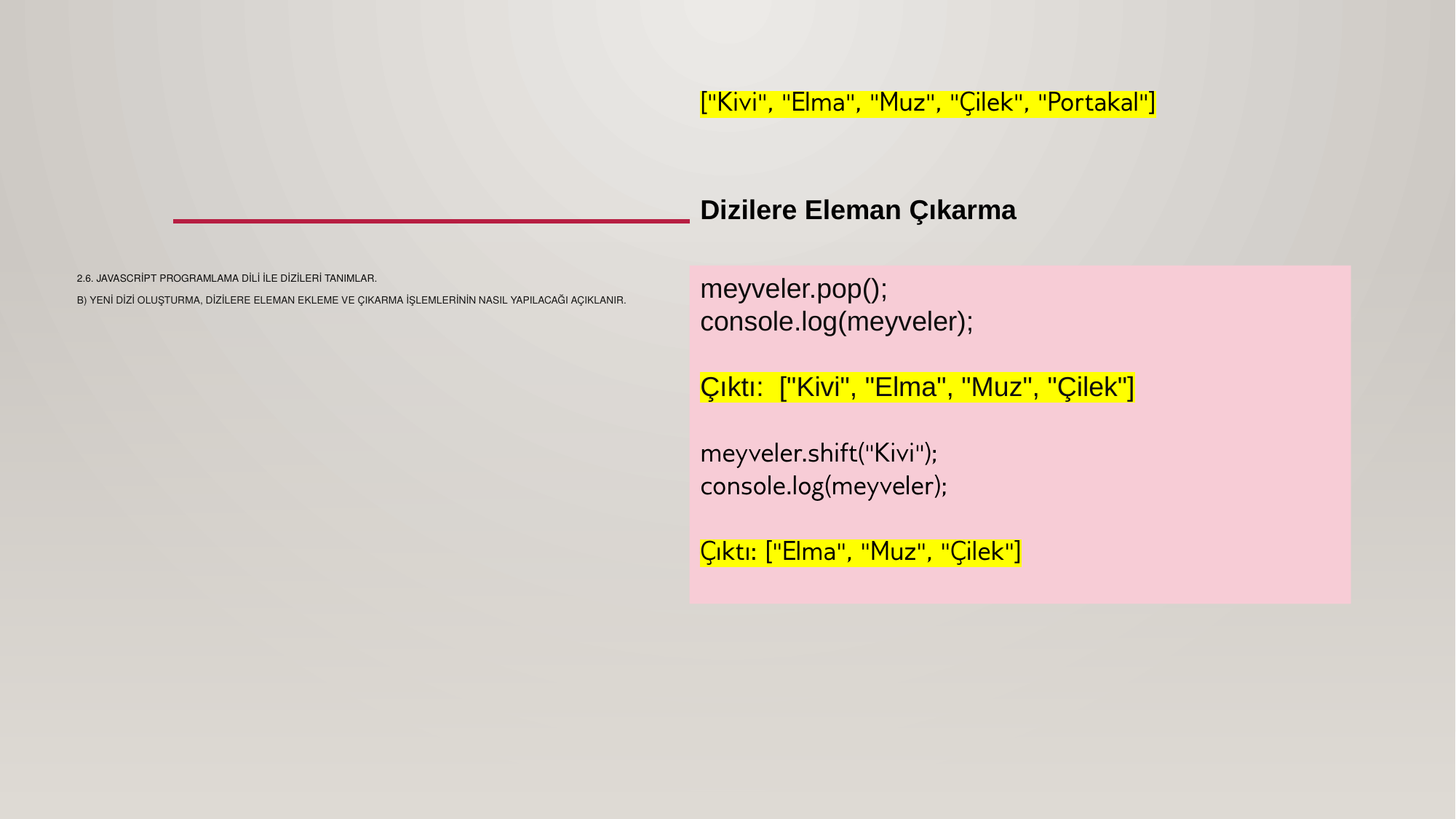

["Kivi", "Elma", "Muz", "Çilek", "Portakal"]
Dizilere Eleman Çıkarma

meyveler.pop();
console.log(meyveler);

Çıktı:  ["Kivi", "Elma", "Muz", "Çilek"]

meyveler.shift("Kivi");
console.log(meyveler);

Çıktı: ["Elma", "Muz", "Çilek"]

# 2.6. Javascript programlama dili ile dizileri tanımlar. B) Yeni dizi oluşturma, dizilere eleman ekleme ve çıkarma işlemlerinin nasıl yapılacağı açıklanır.